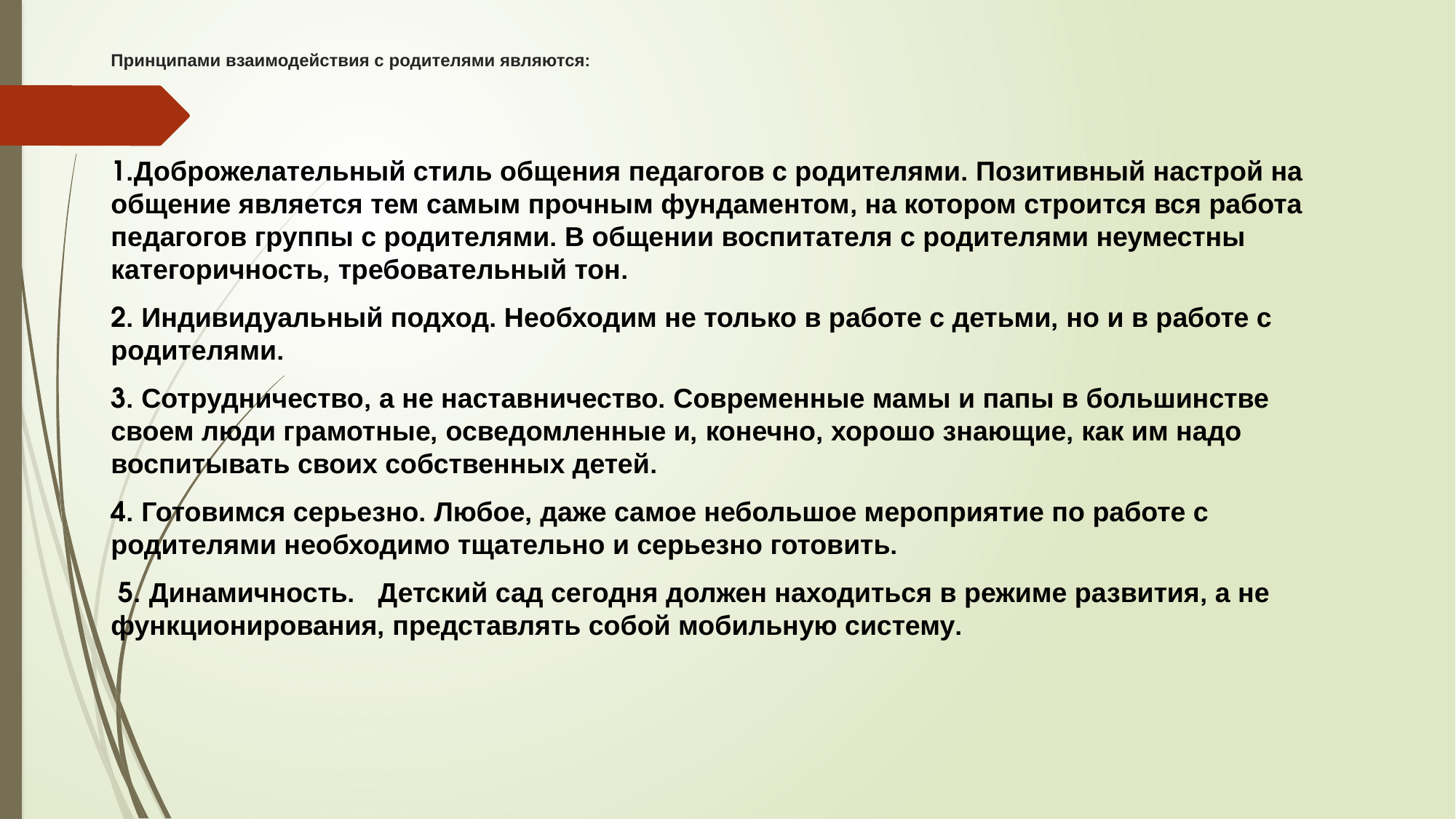

# Принципами взаимодействия с родителями являются:
1.Доброжелательный стиль общения педагогов с родителями. Позитивный настрой на общение является тем самым прочным фундаментом, на котором строится вся работа педагогов группы с родителями. В общении воспитателя с родителями неуместны категоричность, требовательный тон.
2. Индивидуальный подход. Необходим не только в работе с детьми, но и в работе с родителями.
3. Сотрудничество, а не наставничество. Современные мамы и папы в большинстве своем люди грамотные, осведомленные и, конечно, хорошо знающие, как им надо воспитывать своих собственных детей.
4. Готовимся серьезно. Любое, даже самое небольшое мероприятие по работе с родителями необходимо тщательно и серьезно готовить.
 5. Динамичность.   Детский сад сегодня должен находиться в режиме развития, а не функционирования, представлять собой мобильную систему.